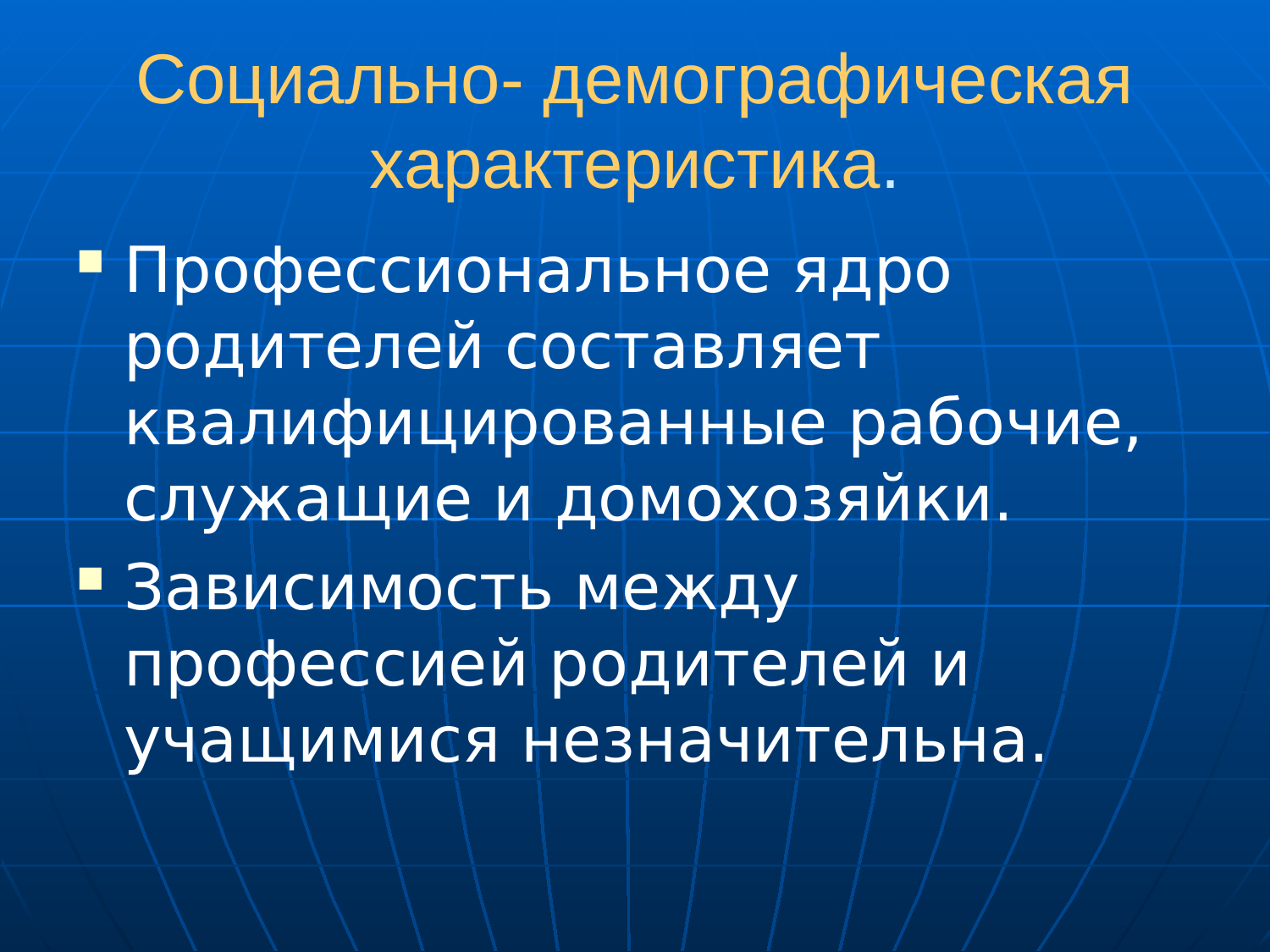

# Социально- демографическая характеристика.
Профессиональное ядро родителей составляет квалифицированные рабочие, служащие и домохозяйки.
Зависимость между профессией родителей и учащимися незначительна.